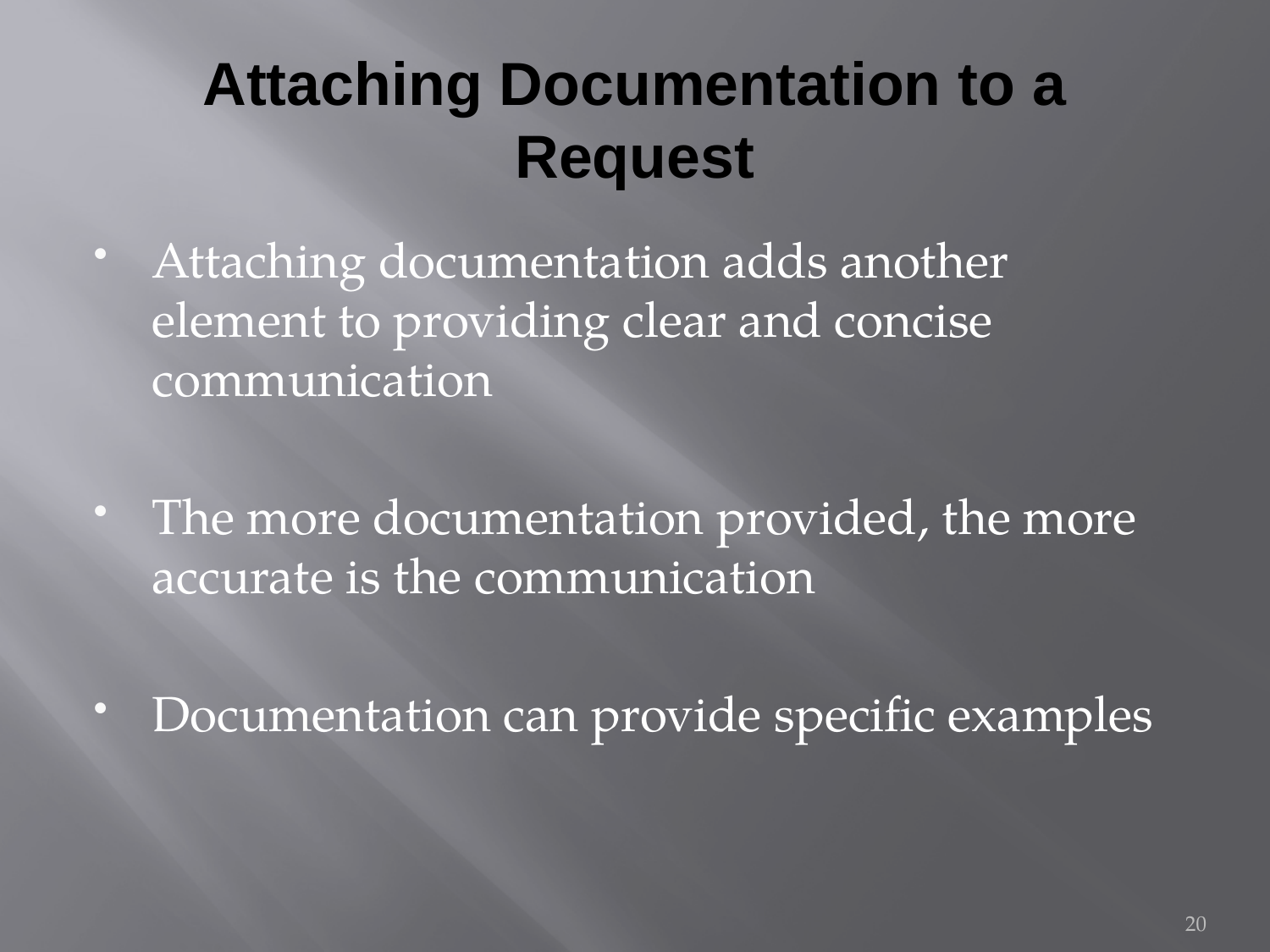

# Attaching Documentation to a Request
Attaching documentation adds another element to providing clear and concise communication

The more documentation provided, the more accurate is the communication

Documentation can provide specific examples
20